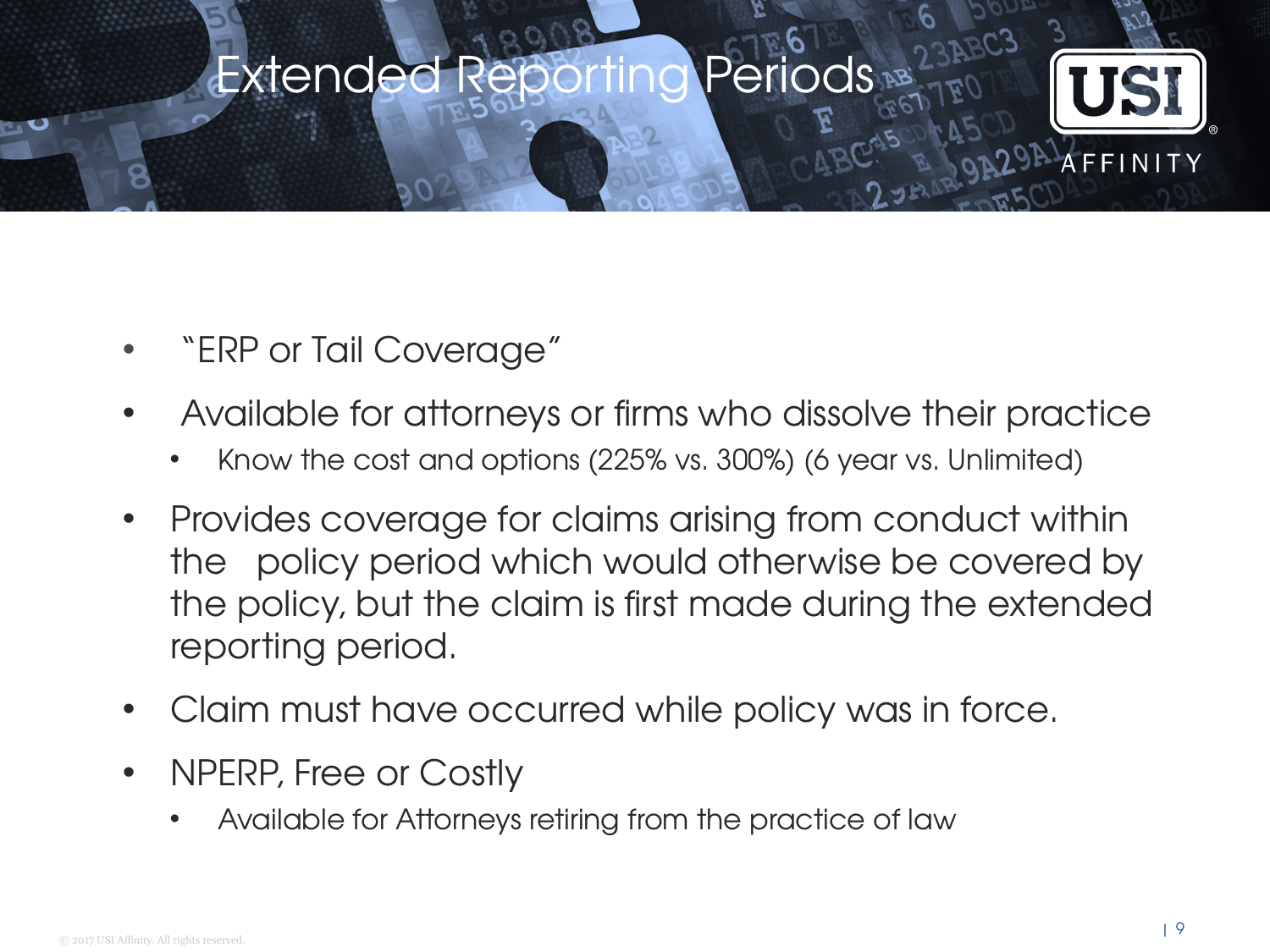

Extended Reporting Periods
 “ERP or Tail Coverage”
 Available for attorneys or firms who dissolve their practice
Know the cost and options (225% vs. 300%) (6 year vs. Unlimited)
Provides coverage for claims arising from conduct within the   policy period which would otherwise be covered by the policy, but the claim is first made during the extended reporting period.
Claim must have occurred while policy was in force.
NPERP, Free or Costly
Available for Attorneys retiring from the practice of law